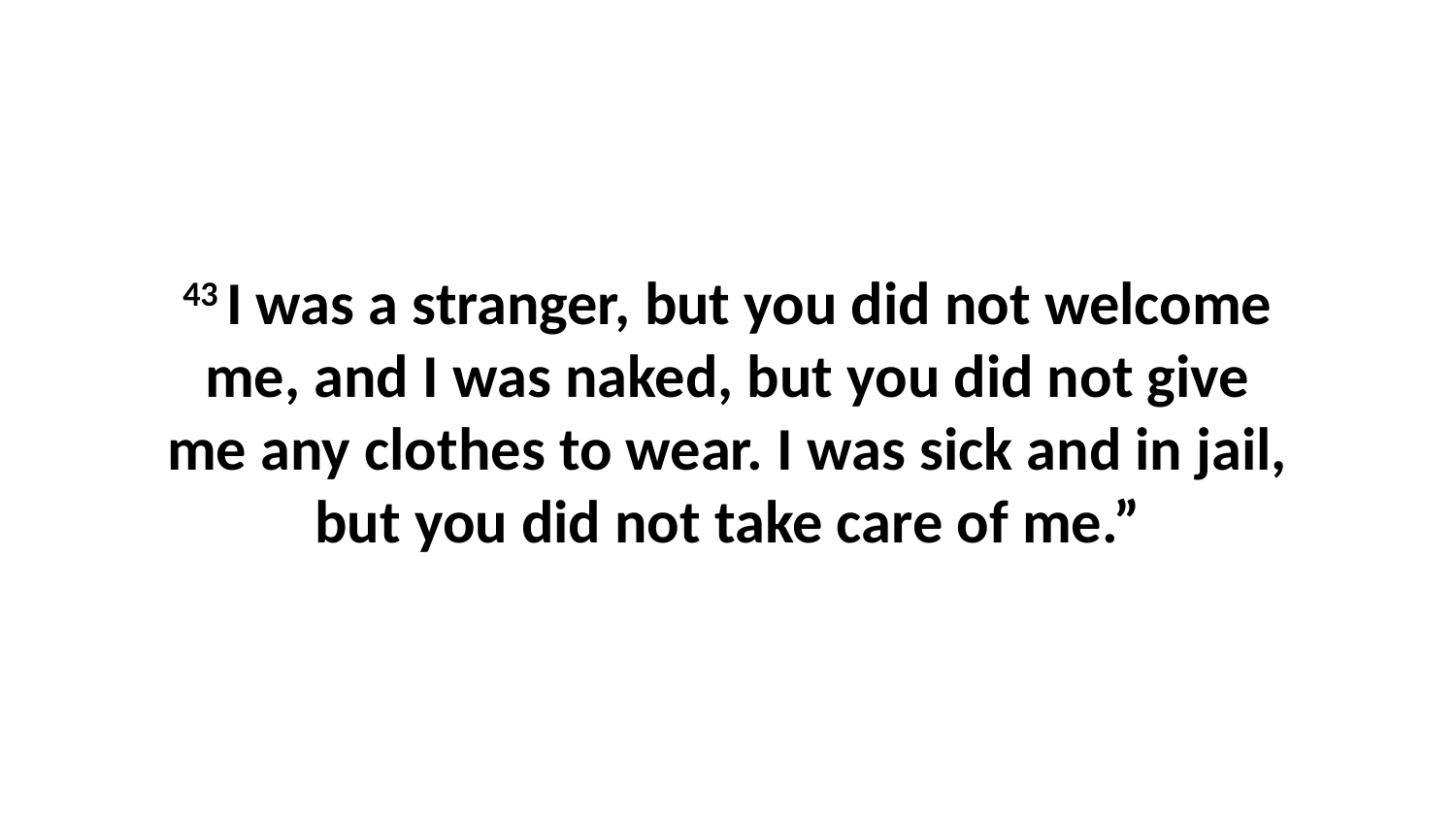

43 I was a stranger, but you did not welcome me, and I was naked, but you did not give me any clothes to wear. I was sick and in jail, but you did not take care of me.”